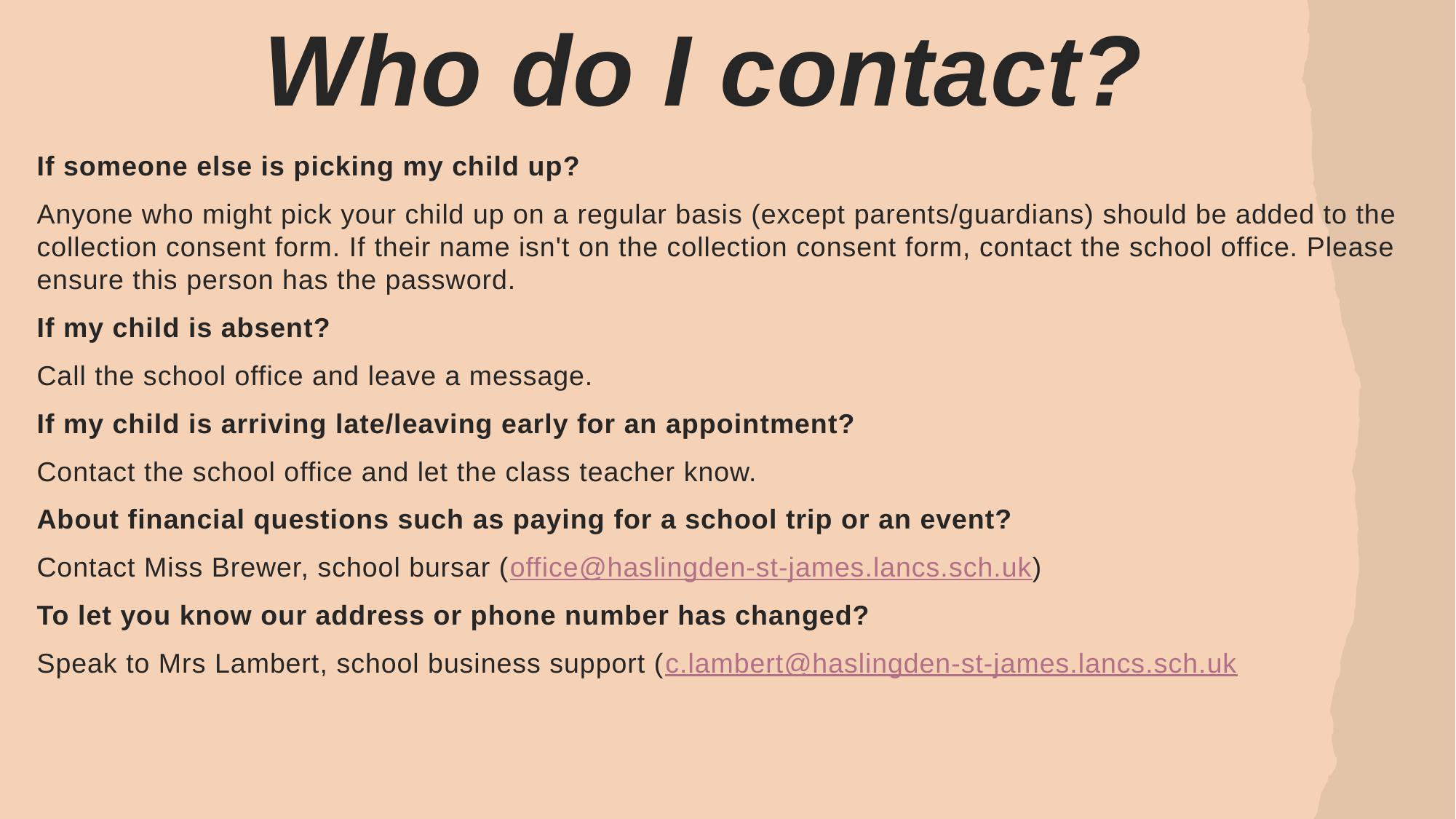

Who do I contact?
If someone else is picking my child up?
Anyone who might pick your child up on a regular basis (except parents/guardians) should be added to the collection consent form. If their name isn't on the collection consent form, contact the school office. Please ensure this person has the password.
If my child is absent?
Call the school office and leave a message.
If my child is arriving late/leaving early for an appointment?
Contact the school office and let the class teacher know.
About financial questions such as paying for a school trip or an event?
Contact Miss Brewer, school bursar (office@haslingden-st-james.lancs.sch.uk)
To let you know our address or phone number has changed?
Speak to Mrs Lambert, school business support (c.lambert@haslingden-st-james.lancs.sch.uk